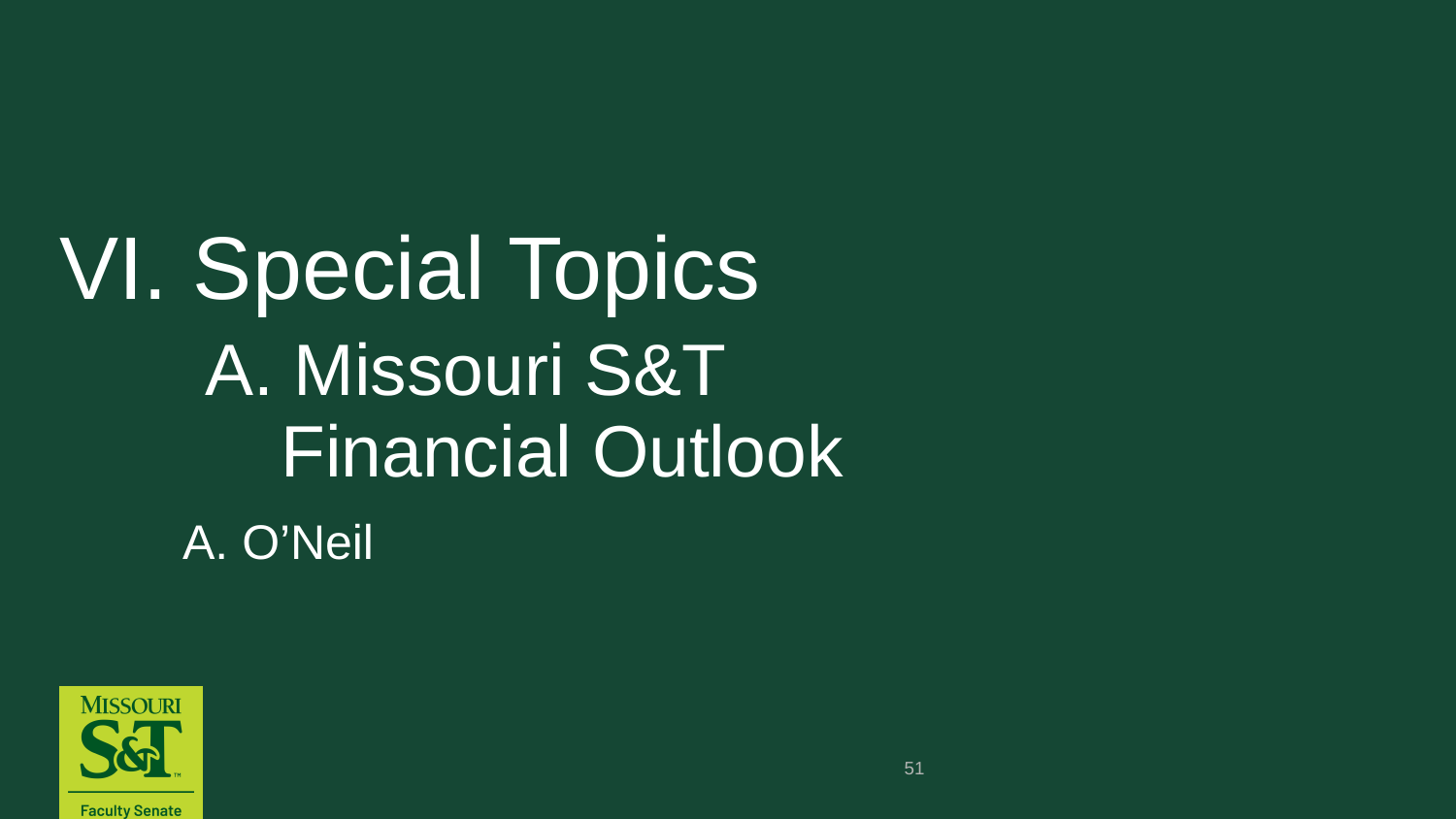

# VI. Special Topics A. Missouri S&T Financial Outlook
         A. O’Neil

51